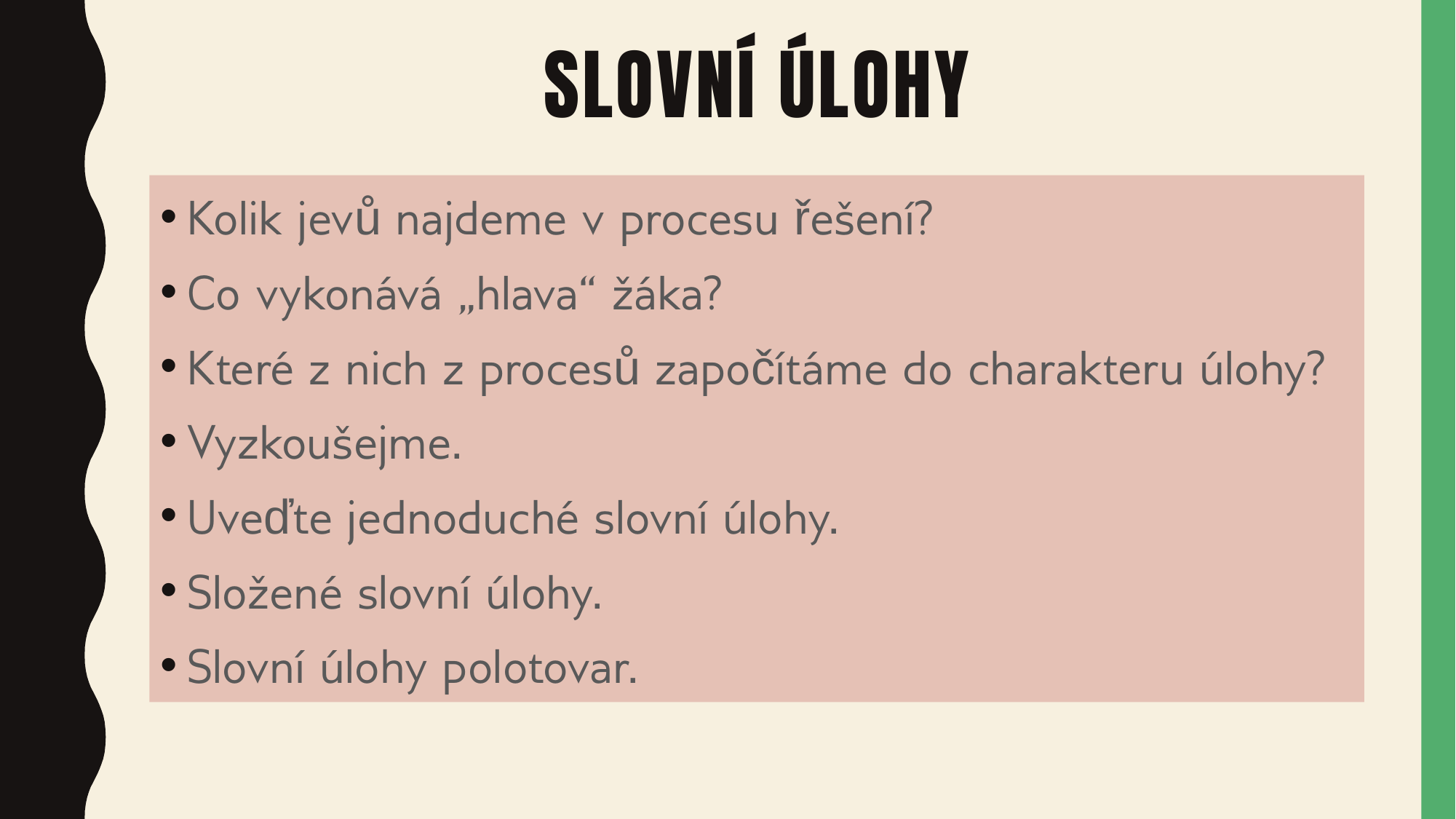

# Slovní úlohy
Kolik jevů najdeme v procesu řešení?
Co vykonává „hlava“ žáka?
Které z nich z procesů započítáme do charakteru úlohy?
Vyzkoušejme.
Uveďte jednoduché slovní úlohy.
Složené slovní úlohy.
Slovní úlohy polotovar.